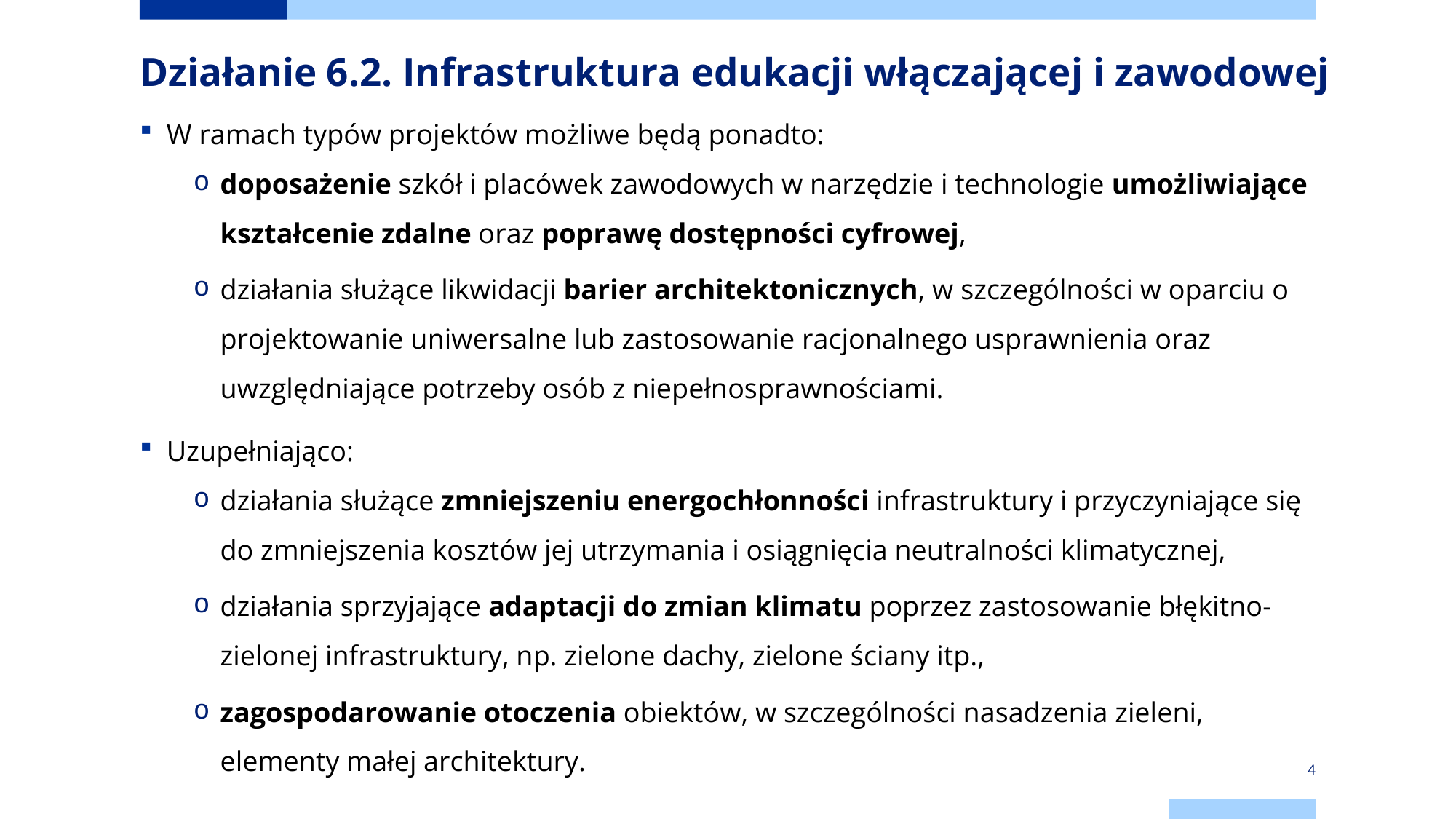

# Działanie 6.2. Infrastruktura edukacji włączającej i zawodowej
W ramach typów projektów możliwe będą ponadto:
doposażenie szkół i placówek zawodowych w narzędzie i technologie umożliwiające kształcenie zdalne oraz poprawę dostępności cyfrowej,
działania służące likwidacji barier architektonicznych, w szczególności w oparciu o projektowanie uniwersalne lub zastosowanie racjonalnego usprawnienia oraz uwzględniające potrzeby osób z niepełnosprawnościami.
Uzupełniająco:
działania służące zmniejszeniu energochłonności infrastruktury i przyczyniające się do zmniejszenia kosztów jej utrzymania i osiągnięcia neutralności klimatycznej,
działania sprzyjające adaptacji do zmian klimatu poprzez zastosowanie błękitno-zielonej infrastruktury, np. zielone dachy, zielone ściany itp.,
zagospodarowanie otoczenia obiektów, w szczególności nasadzenia zieleni, elementy małej architektury.

4